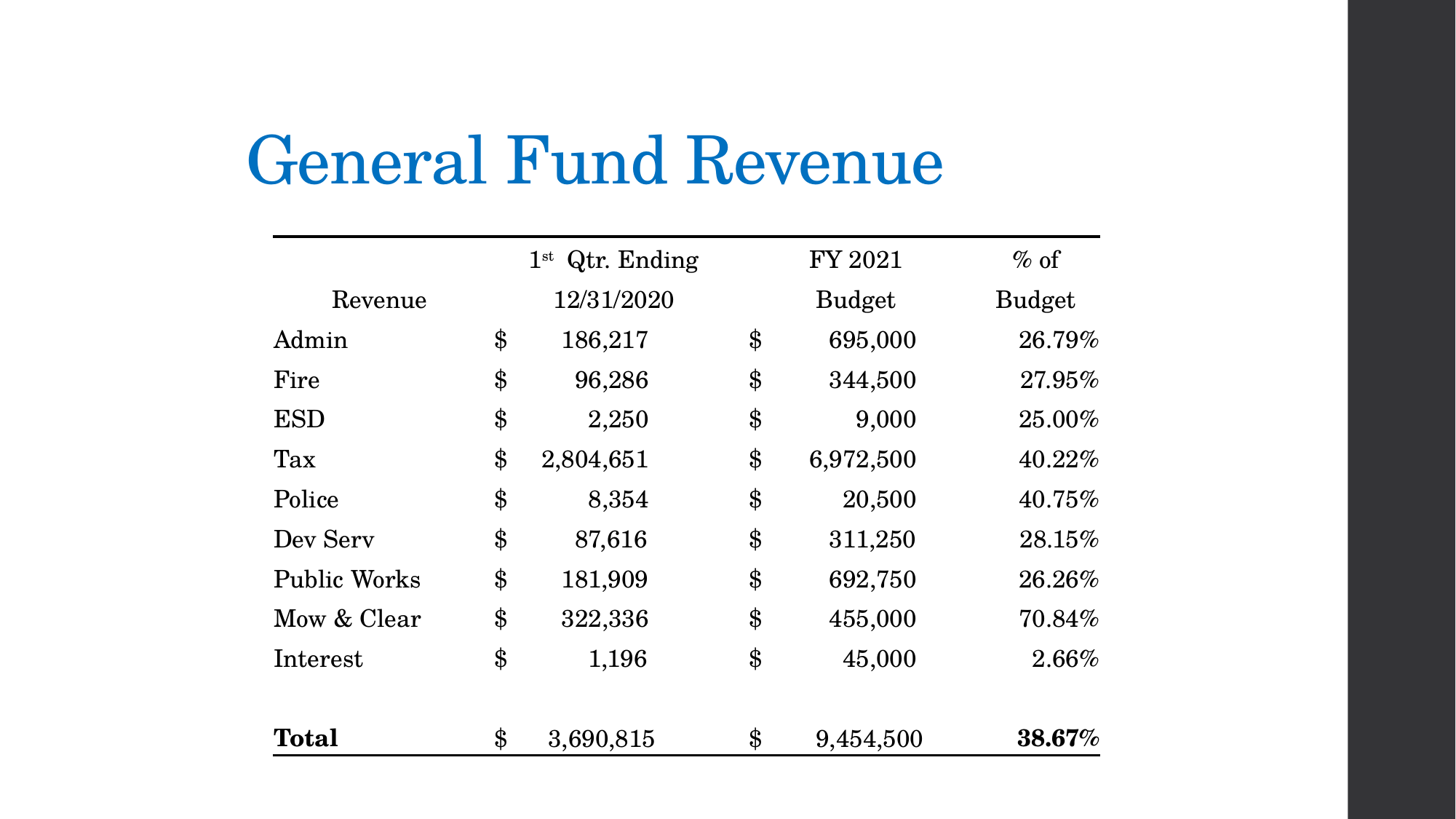

# General Fund Revenue
|  | 1st Qtr. Ending | FY 2021 | % of |
| --- | --- | --- | --- |
| Revenue | 12/31/2020 | Budget | Budget |
| Admin | $ 186,217 | $ 695,000 | 26.79% |
| Fire | $ 96,286 | $ 344,500 | 27.95% |
| ESD | $ 2,250 | $ 9,000 | 25.00% |
| Tax | $ 2,804,651 | $ 6,972,500 | 40.22% |
| Police | $ 8,354 | $ 20,500 | 40.75% |
| Dev Serv | $ 87,616 | $ 311,250 | 28.15% |
| Public Works | $ 181,909 | $ 692,750 | 26.26% |
| Mow & Clear | $ 322,336 | $ 455,000 | 70.84% |
| Interest | $ 1,196 | $ 45,000 | 2.66% |
|  |  |  |  |
| Total | $ 3,690,815 | $ 9,454,500 | 38.67% |